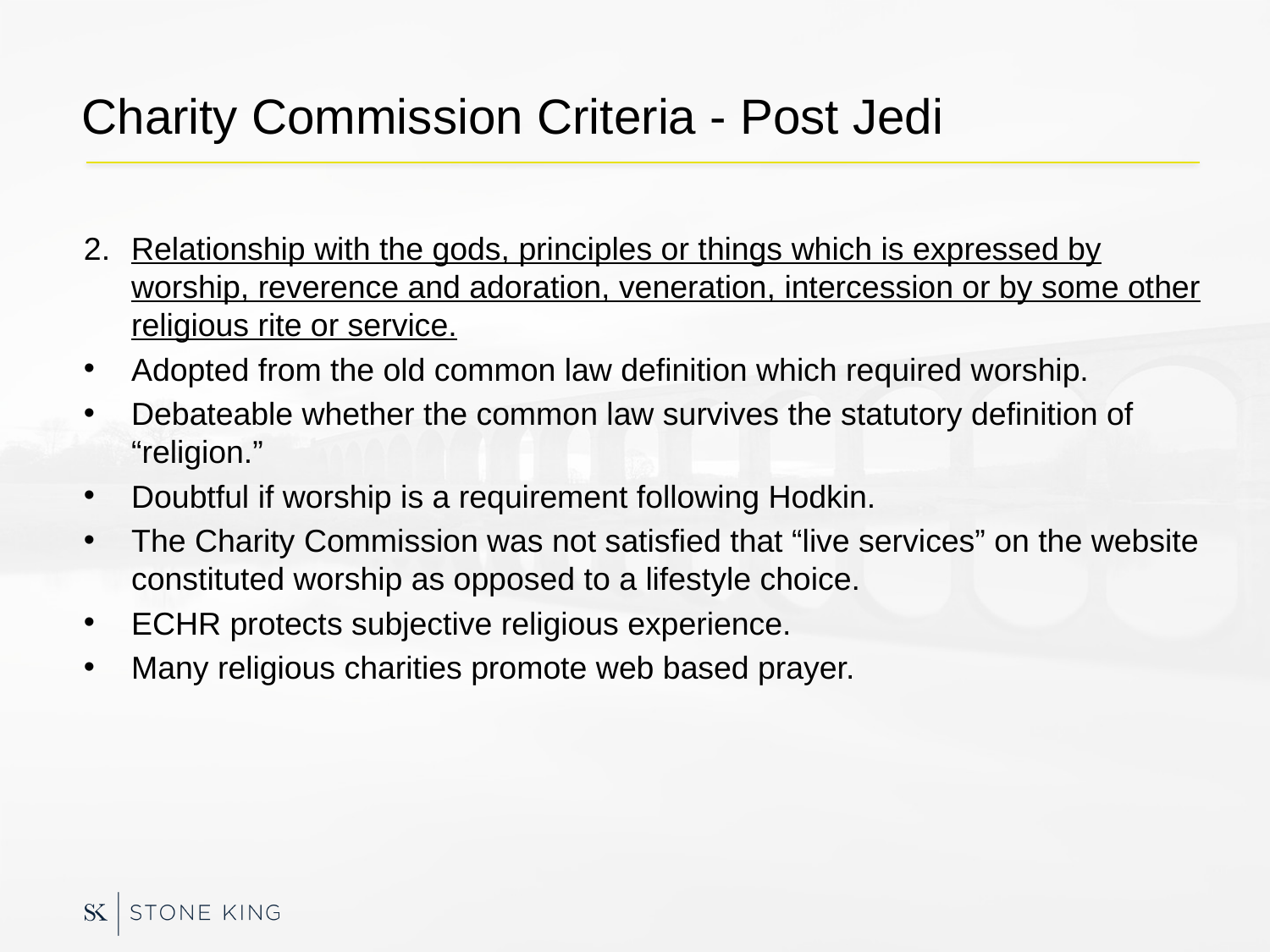

# Charity Commission Criteria - Post Jedi
Relationship with the gods, principles or things which is expressed by worship, reverence and adoration, veneration, intercession or by some other religious rite or service.
Adopted from the old common law definition which required worship.
Debateable whether the common law survives the statutory definition of “religion.”
Doubtful if worship is a requirement following Hodkin.
The Charity Commission was not satisfied that “live services” on the website constituted worship as opposed to a lifestyle choice.
ECHR protects subjective religious experience.
Many religious charities promote web based prayer.